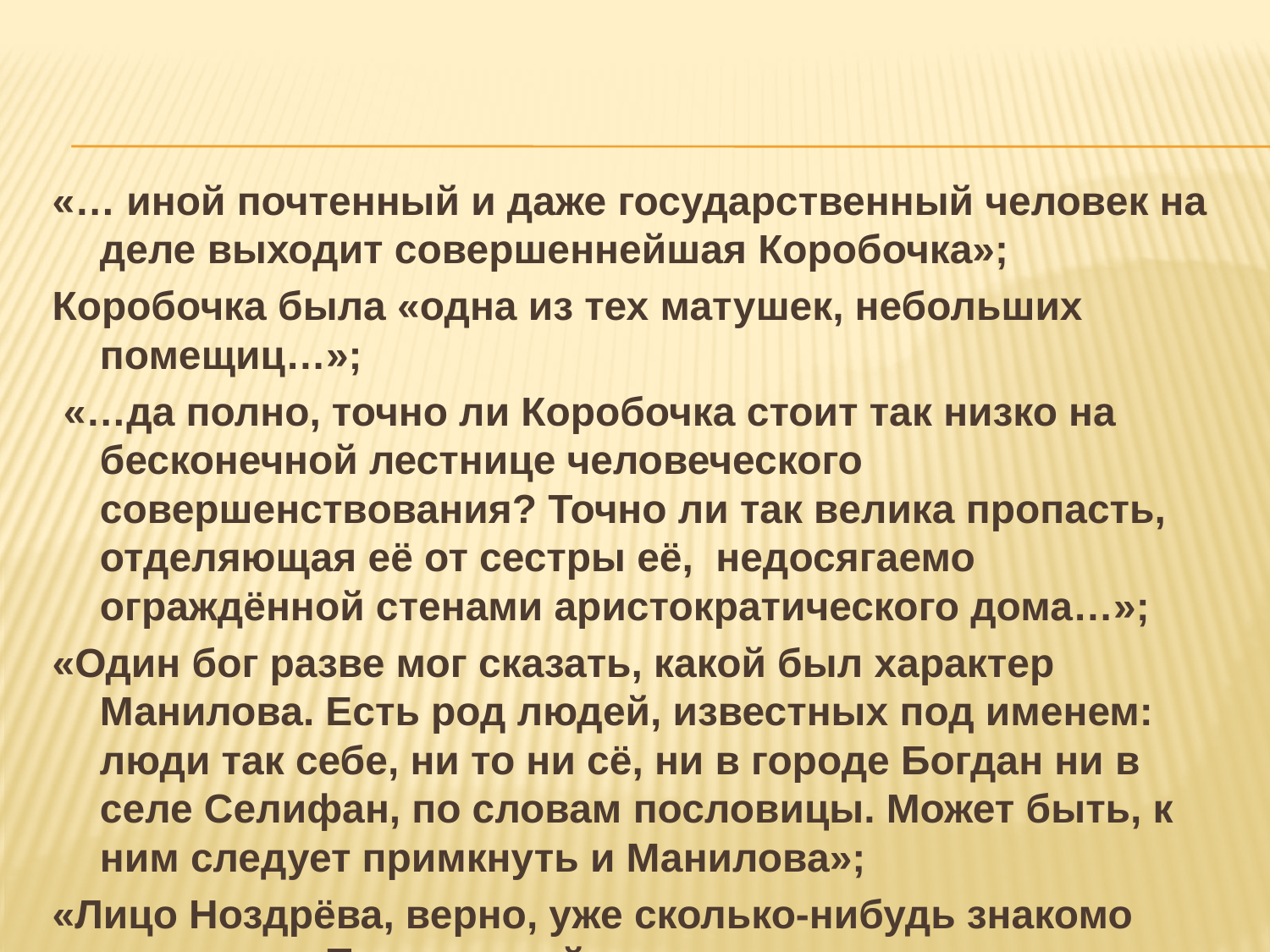

«… иной почтенный и даже государственный человек на деле выходит совершеннейшая Коробочка»;
Коробочка была «одна из тех матушек, небольших помещиц…»;
 «…да полно, точно ли Коробочка стоит так низко на бесконечной лестнице человеческого совершенствования? Точно ли так велика пропасть, отделяющая её от сестры её,  недосягаемо ограждённой стенами аристократического дома…»;
«Один бог разве мог сказать, какой был характер Манилова. Есть род людей, известных под именем: люди так себе, ни то ни сё, ни в городе Богдан ни в селе Селифан, по словам пословицы. Может быть, к ним следует примкнуть и Манилова»;
«Лицо Ноздрёва, верно, уже сколько-нибудь знакомо читателю.  Таких людей приходилось всякому встречать немало…»